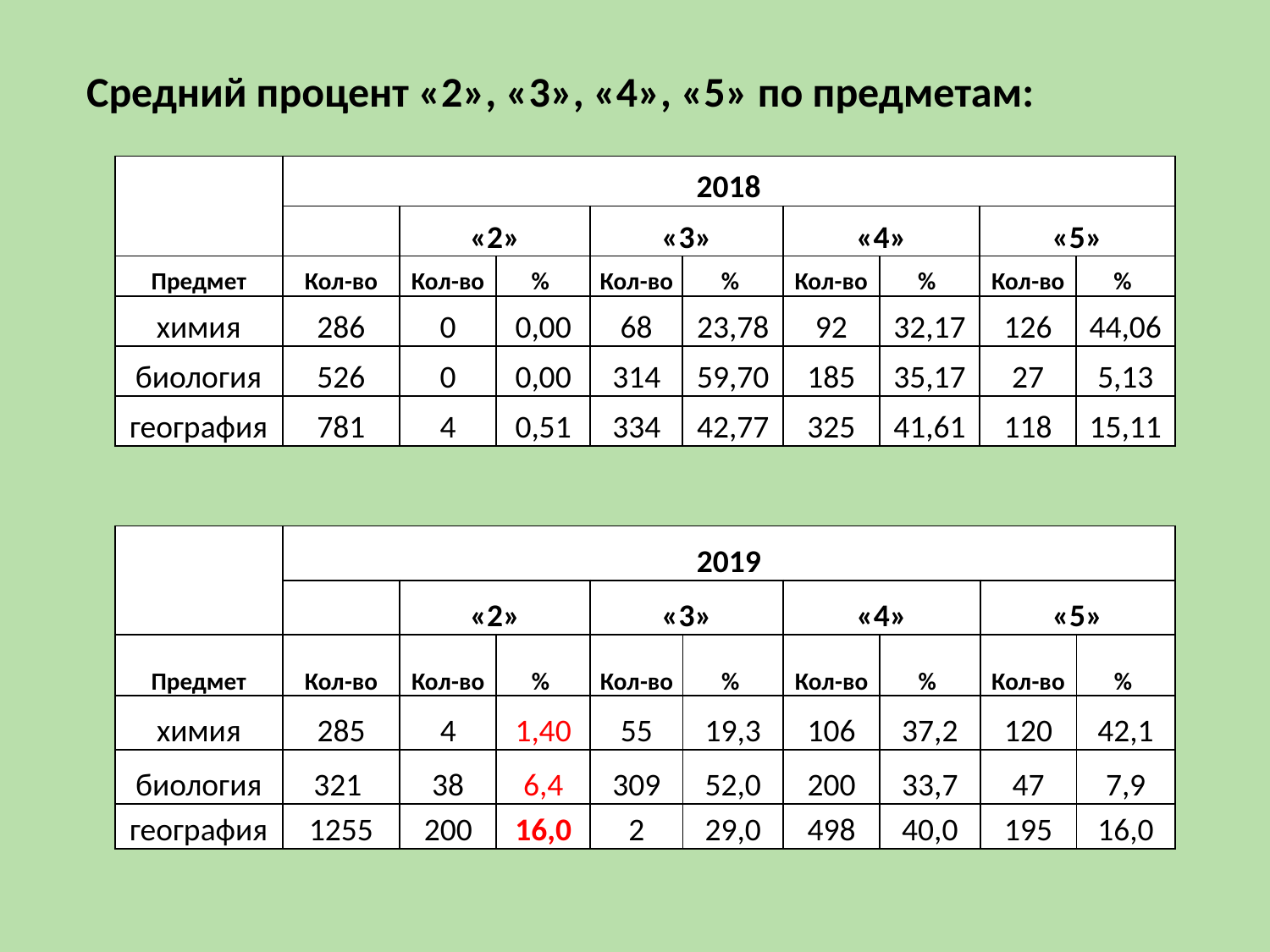

Средний процент «2», «3», «4», «5» по предметам:
|  | 2018 |  |  |  |  |  |  |  |  |
| --- | --- | --- | --- | --- | --- | --- | --- | --- | --- |
|  |  | «2» |  | «3» |  | «4» |  | «5» |  |
| Предмет | Кол-во | Кол-во | % | Кол-во | % | Кол-во | % | Кол-во | % |
| химия | 286 | 0 | 0,00 | 68 | 23,78 | 92 | 32,17 | 126 | 44,06 |
| биология | 526 | 0 | 0,00 | 314 | 59,70 | 185 | 35,17 | 27 | 5,13 |
| география | 781 | 4 | 0,51 | 334 | 42,77 | 325 | 41,61 | 118 | 15,11 |
|  | 2019 |  |  |  |  |  |  |  |  |
| --- | --- | --- | --- | --- | --- | --- | --- | --- | --- |
|  |  | «2» |  | «3» |  | «4» |  | «5» |  |
| Предмет | Кол-во | Кол-во | % | Кол-во | % | Кол-во | % | Кол-во | % |
| химия | 285 | 4 | 1,40 | 55 | 19,3 | 106 | 37,2 | 120 | 42,1 |
| биология | 321 | 38 | 6,4 | 309 | 52,0 | 200 | 33,7 | 47 | 7,9 |
| география | 1255 | 200 | 16,0 | 2 | 29,0 | 498 | 40,0 | 195 | 16,0 |